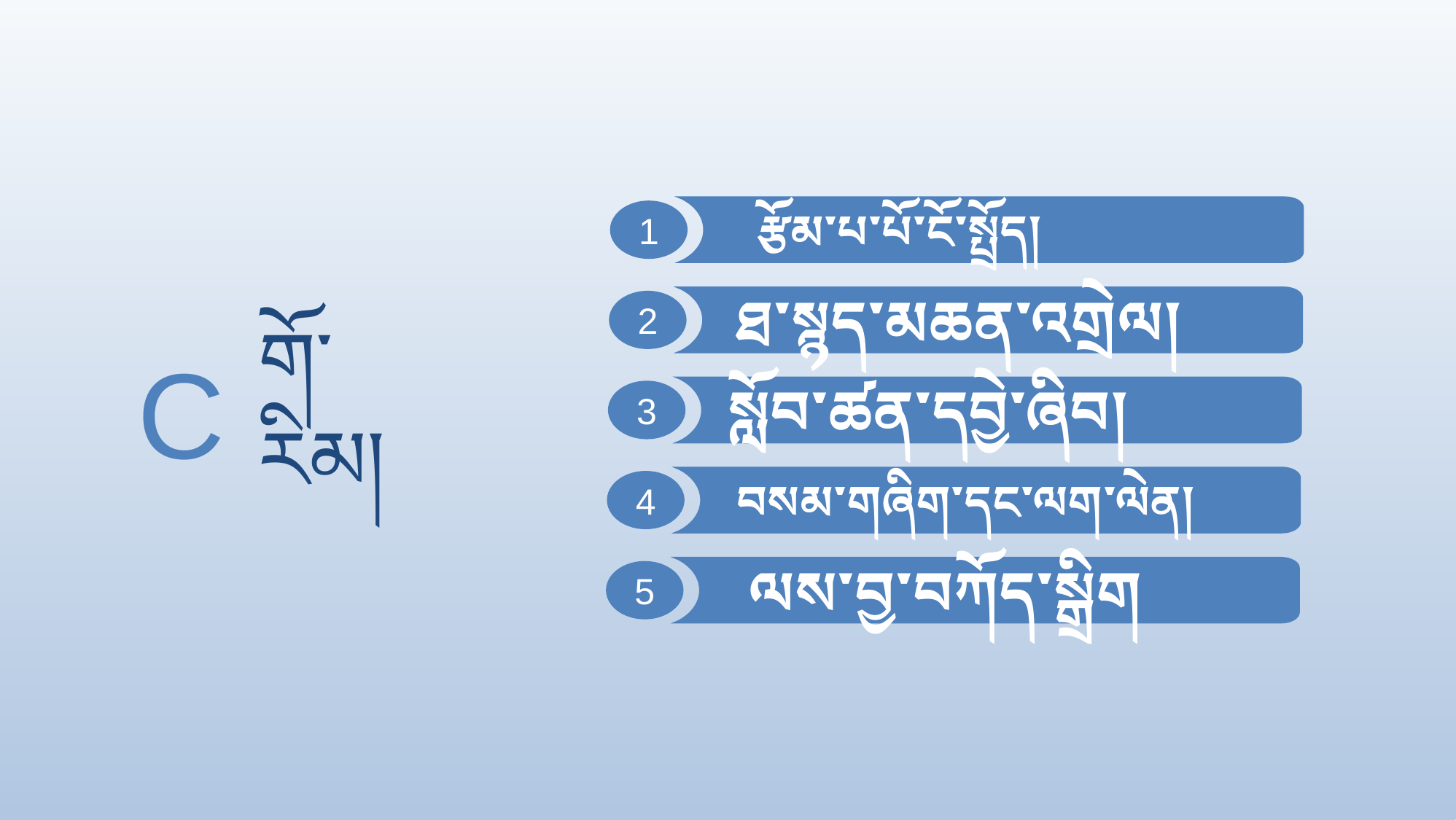

རྩོམ་པ་པོ་ངོ་སྤྲོད།
1
  ཐ་སྙད་མཆན་འགྲེལ།
2
གོ་རིམ།
C
  སློབ་ཚན་དབྱེ་ཞིབ།
3
                        བསམ་གཞིག་དང་ལག་ལེན།
4
   ལས་བྱ་བཀོད་སྒྲིག
5